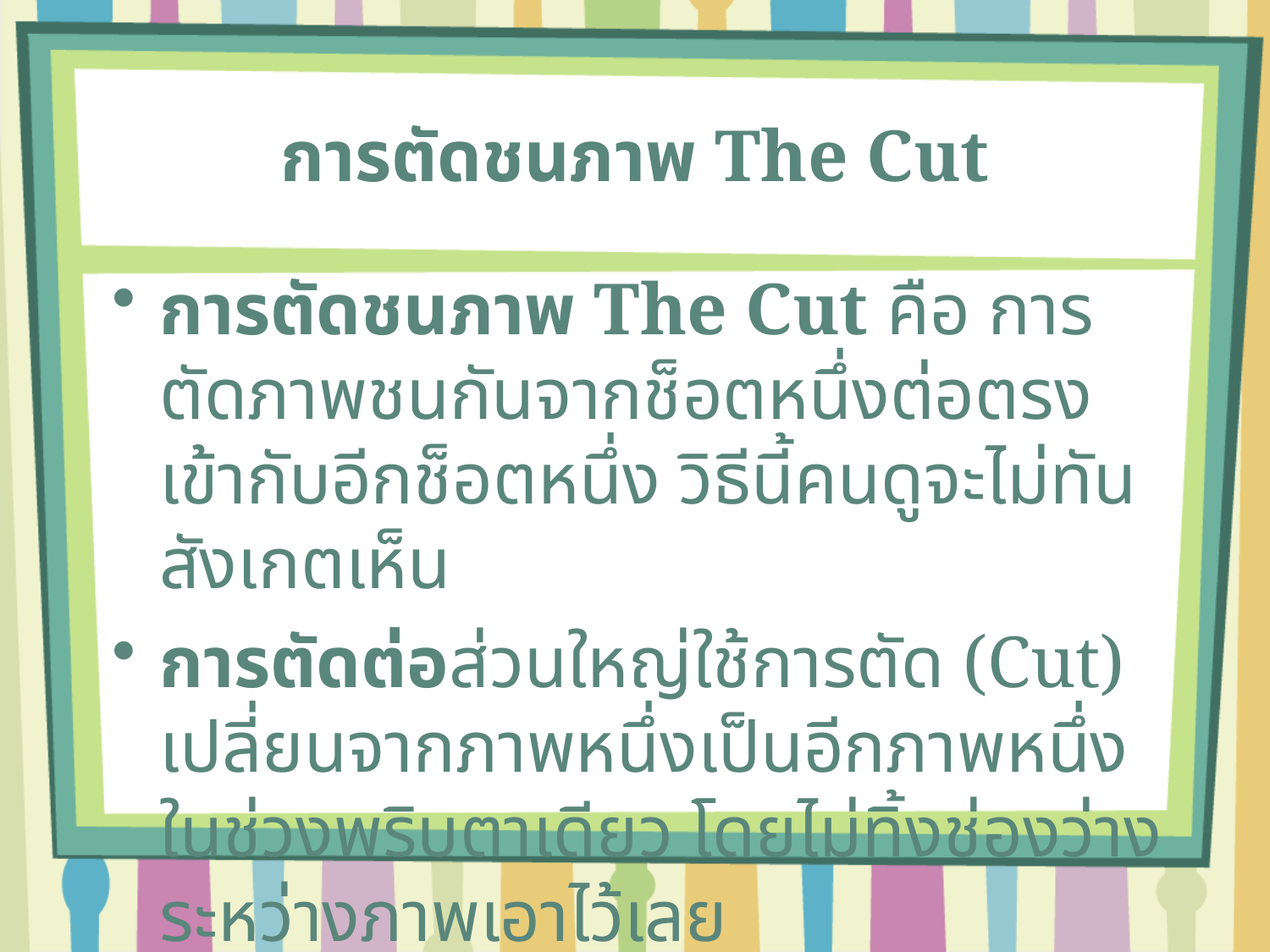

# การตัดชนภาพ The Cut
การตัดชนภาพ The Cut คือ การตัดภาพชนกันจากช็อตหนึ่งต่อตรงเข้ากับอีกช็อตหนึ่ง วิธีนี้คนดูจะไม่ทันสังเกตเห็น
การตัดต่อส่วนใหญ่ใช้การตัด (Cut) เปลี่ยนจากภาพหนึ่งเป็นอีกภาพหนึ่งในช่วงพริบตาเดียว โดยไม่ทิ้งช่องว่างระหว่างภาพเอาไว้เลย